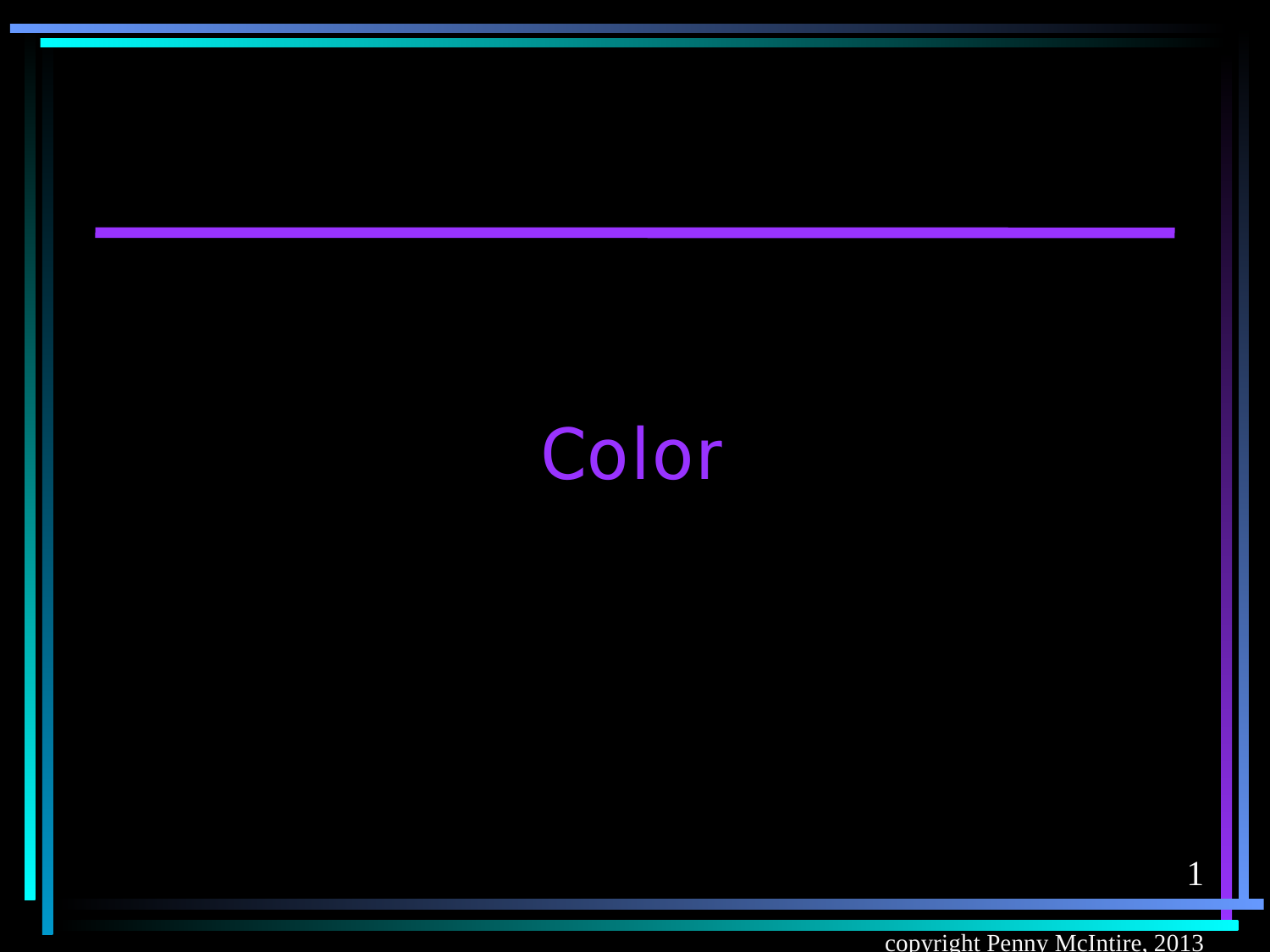

# Color
1
copyright Penny McIntire, 2013